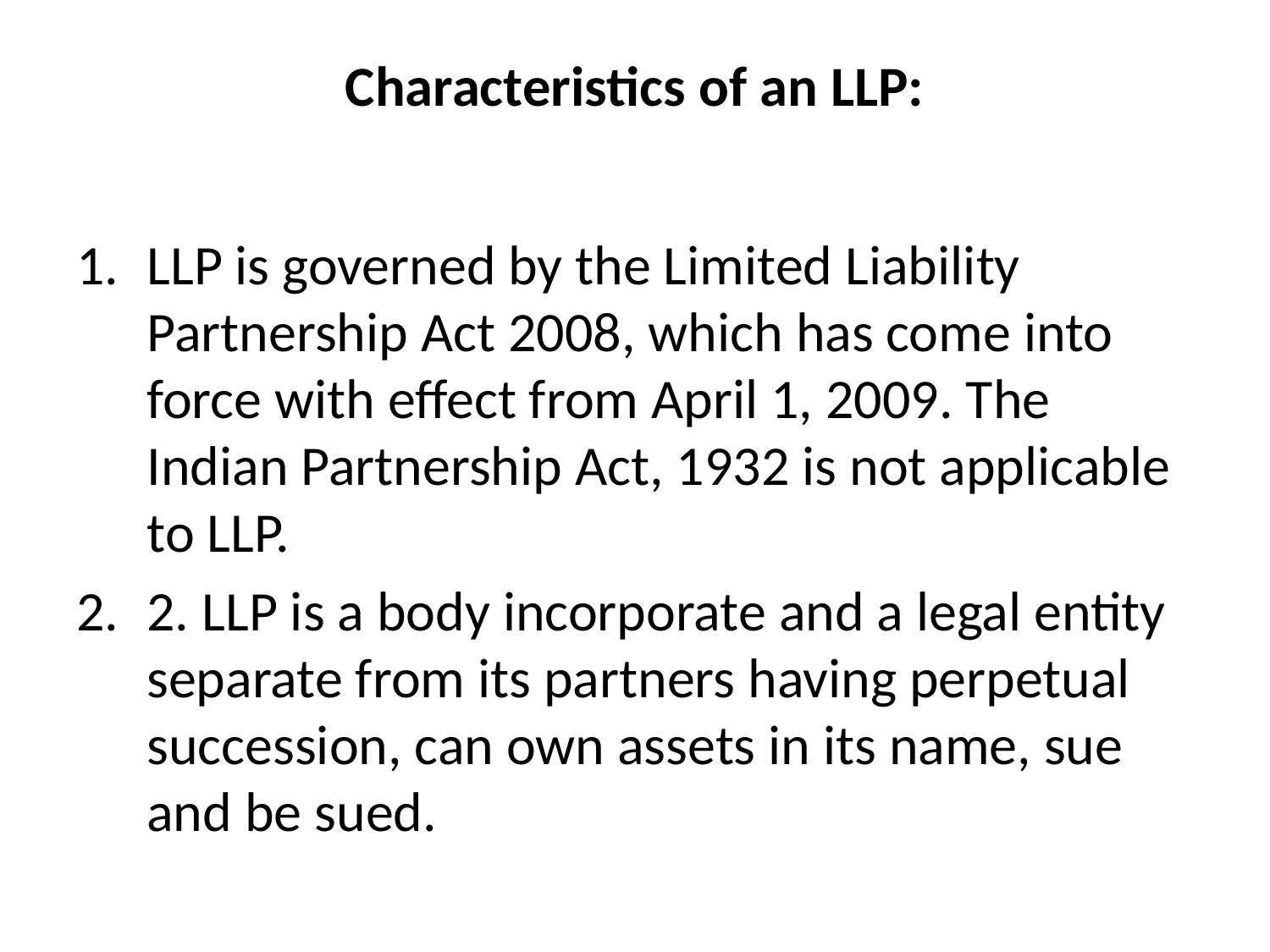

# Characteristics of an LLP:
LLP is governed by the Limited Liability Partnership Act 2008, which has come into force with effect from April 1, 2009. The Indian Partnership Act, 1932 is not applicable to LLP.
2. LLP is a body incorporate and a legal entity separate from its partners having perpetual succession, can own assets in its name, sue and be sued.